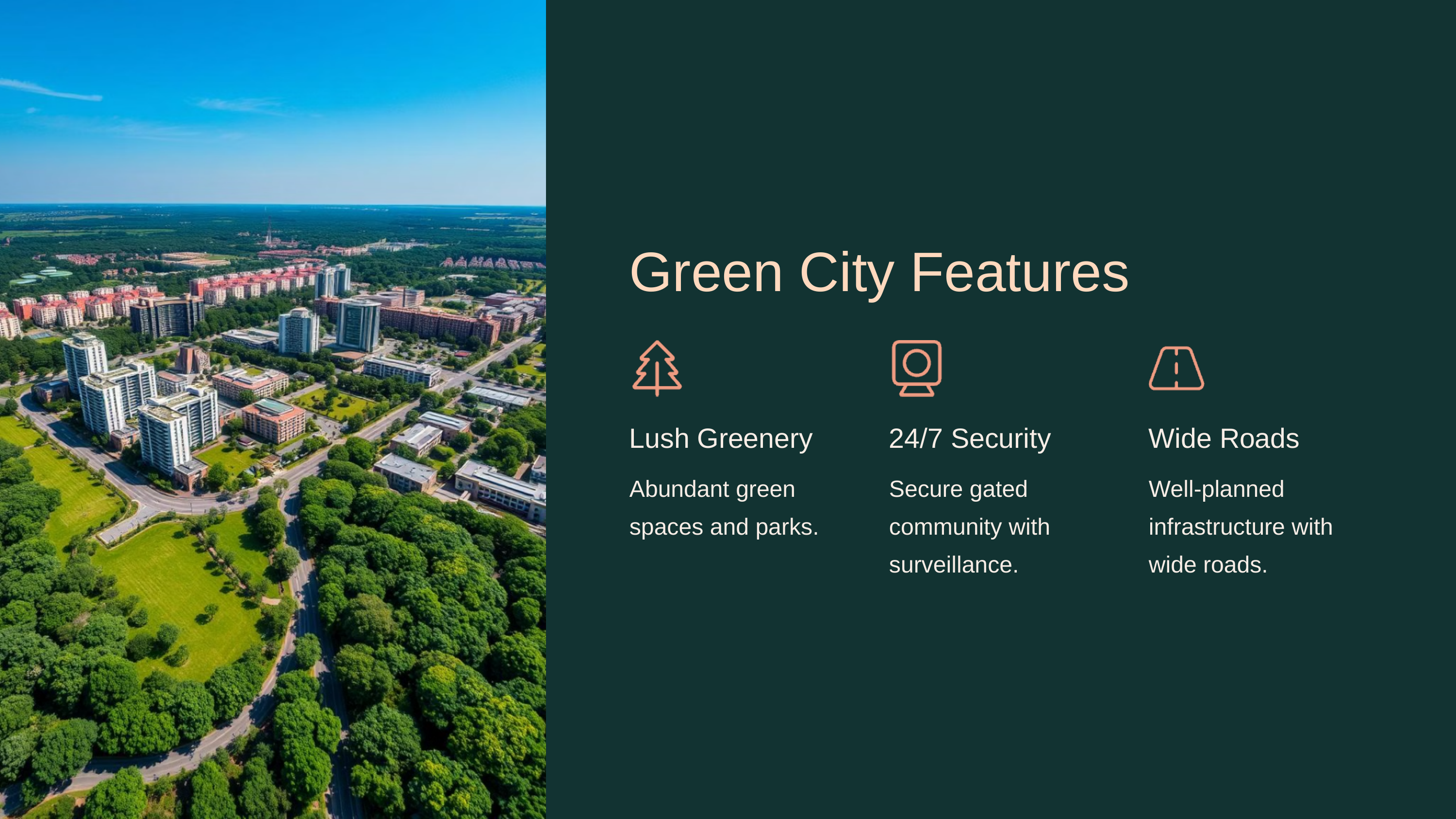

Green City Features

Lush Greenery

24/7 Security

Wide Roads

Abundant green spaces and parks.

Secure gated community with surveillance.

Well-planned infrastructure with wide roads.